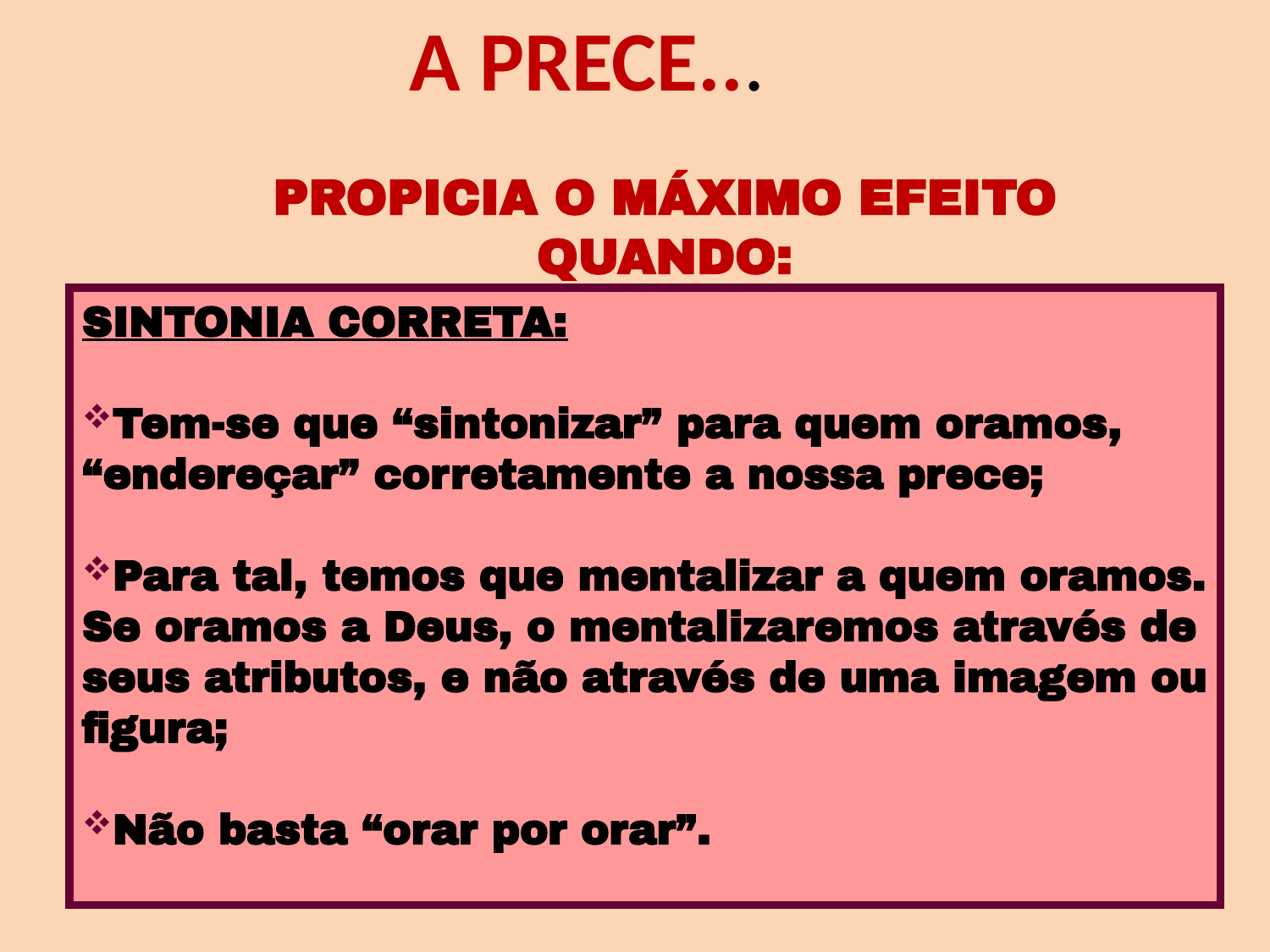

A PRECE...
PROPICIA O MÁXIMO EFEITO QUANDO:
SINTONIA CORRETA:

Tem-se que “sintonizar” para quem oramos, “endereçar” corretamente a nossa prece;

Para tal, temos que mentalizar a quem oramos. Se oramos a Deus, o mentalizaremos através de seus atributos, e não através de uma imagem ou figura;

Não basta “orar por orar”.